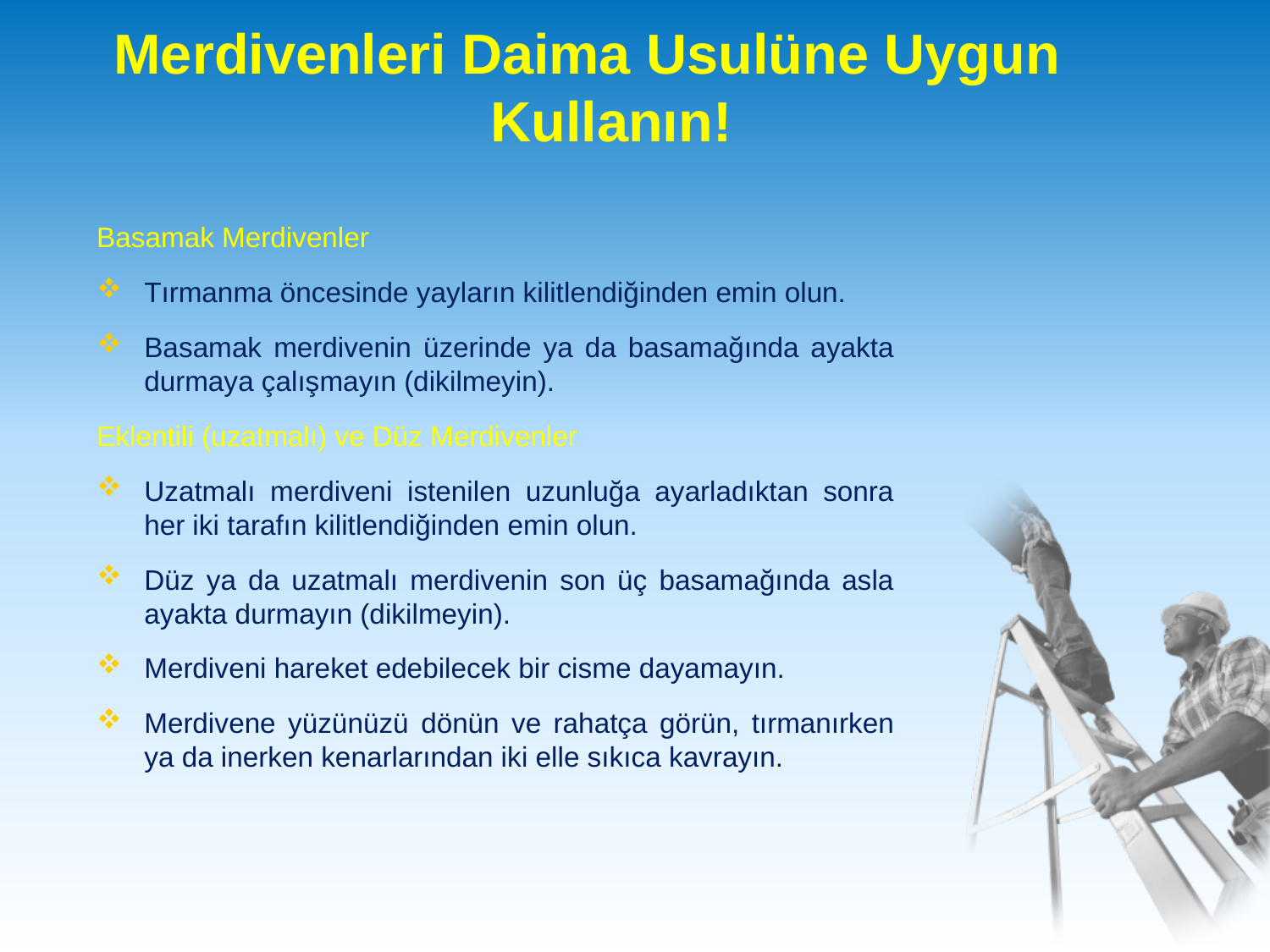

# Merdivenleri Daima Usulüne Uygun Kullanın!
Basamak Merdivenler
Tırmanma öncesinde yayların kilitlendiğinden emin olun.
Basamak merdivenin üzerinde ya da basamağında ayakta durmaya çalışmayın (dikilmeyin).
Eklentili (uzatmalı) ve Düz Merdivenler
Uzatmalı merdiveni istenilen uzunluğa ayarladıktan sonra her iki tarafın kilitlendiğinden emin olun.
Düz ya da uzatmalı merdivenin son üç basamağında asla ayakta durmayın (dikilmeyin).
Merdiveni hareket edebilecek bir cisme dayamayın.
Merdivene yüzünüzü dönün ve rahatça görün, tırmanırken ya da inerken kenarlarından iki elle sıkıca kavrayın.